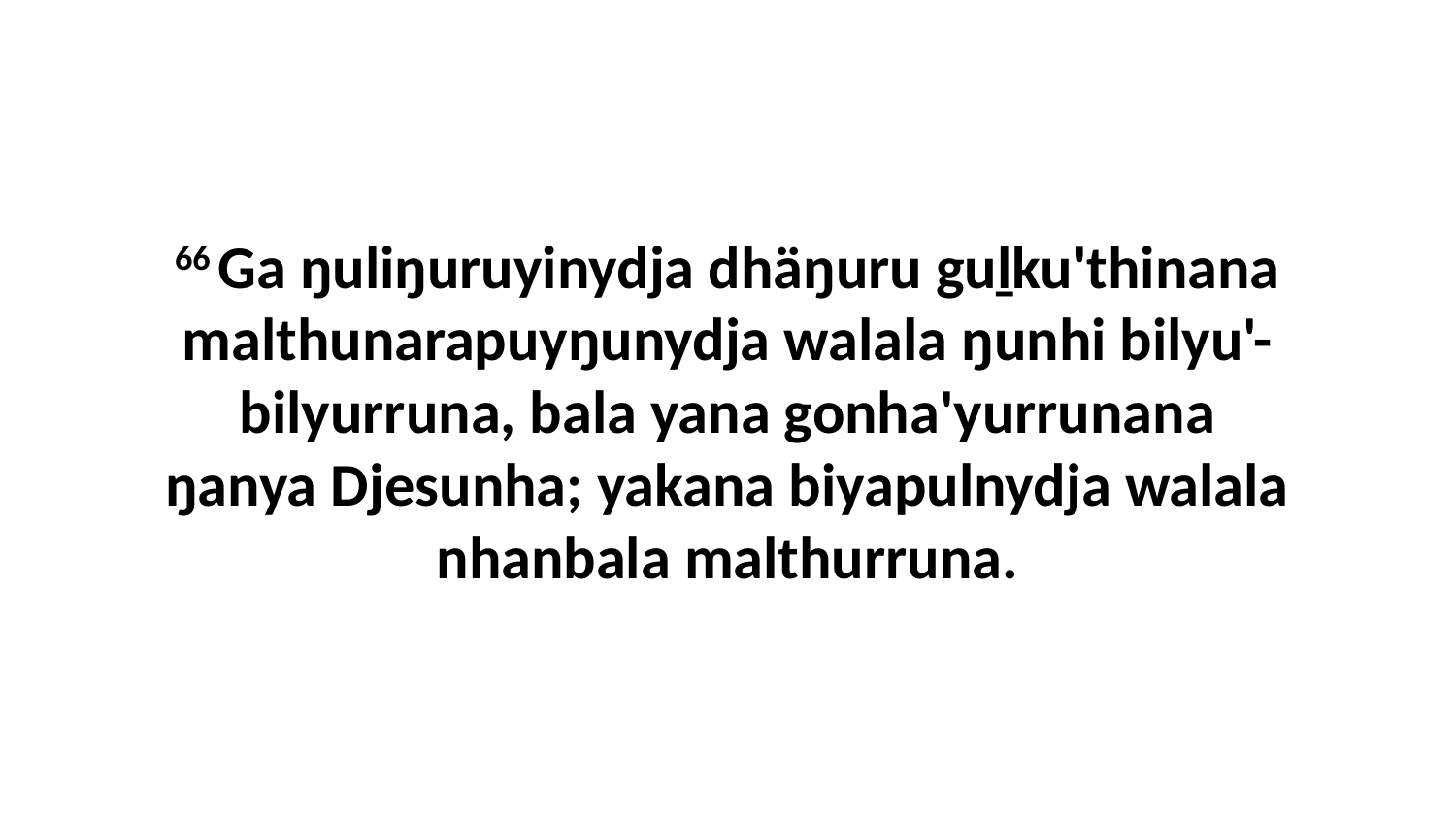

66 Ga ŋuliŋuruyinydja dhäŋuru guḻku'thinana malthunarapuyŋunydja walala ŋunhi bilyu'-bilyurruna, bala yana gonha'yurrunana ŋanya Djesunha; yakana biyapulnydja walala nhanbala malthurruna.